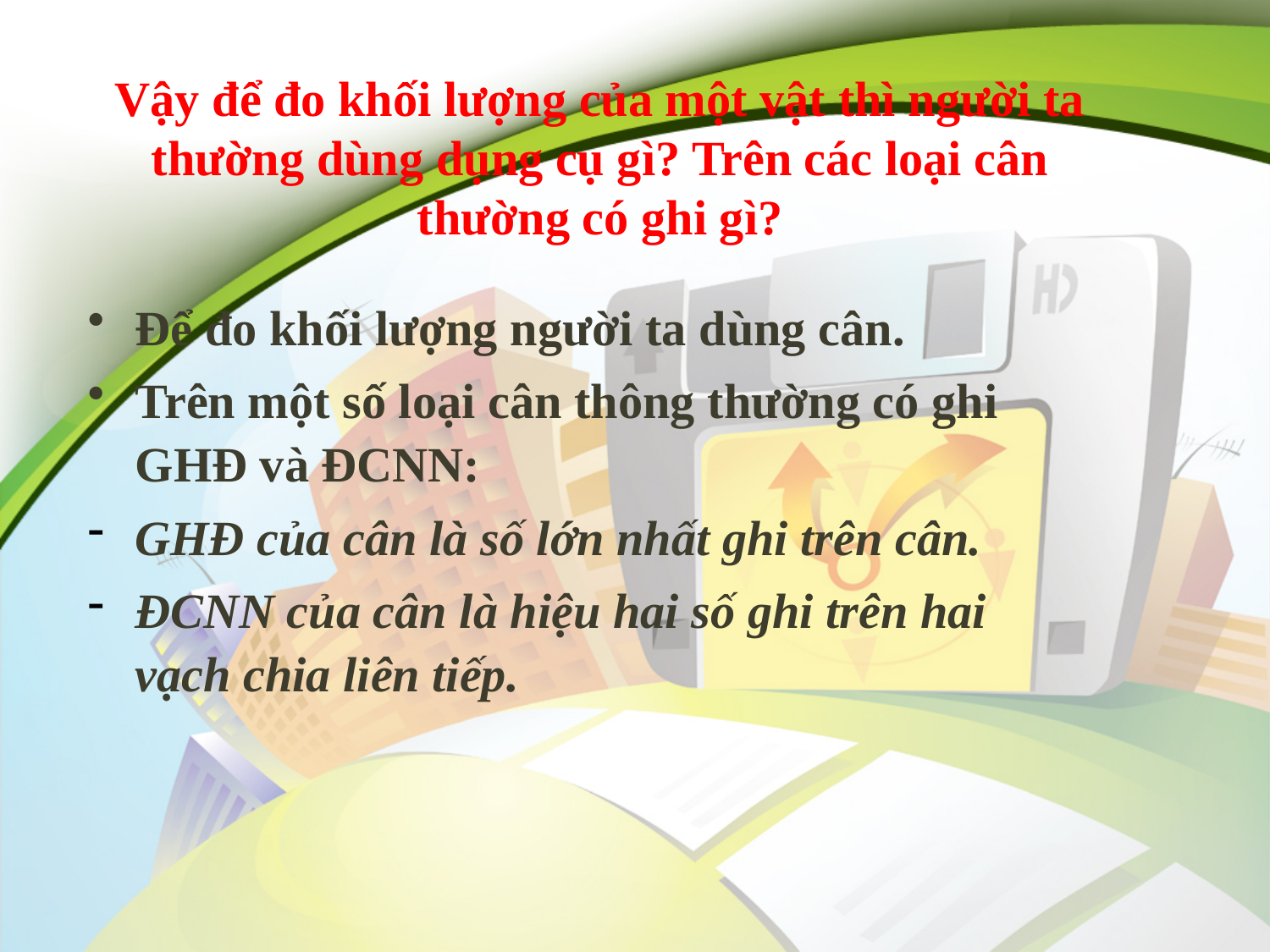

# Vậy để đo khối lượng của một vật thì người ta thường dùng dụng cụ gì? Trên các loại cân thường có ghi gì?
Để đo khối lượng người ta dùng cân.
Trên một số loại cân thông thường có ghi GHĐ và ĐCNN:
GHĐ của cân là số lớn nhất ghi trên cân.
ĐCNN của cân là hiệu hai số ghi trên hai vạch chia liên tiếp.